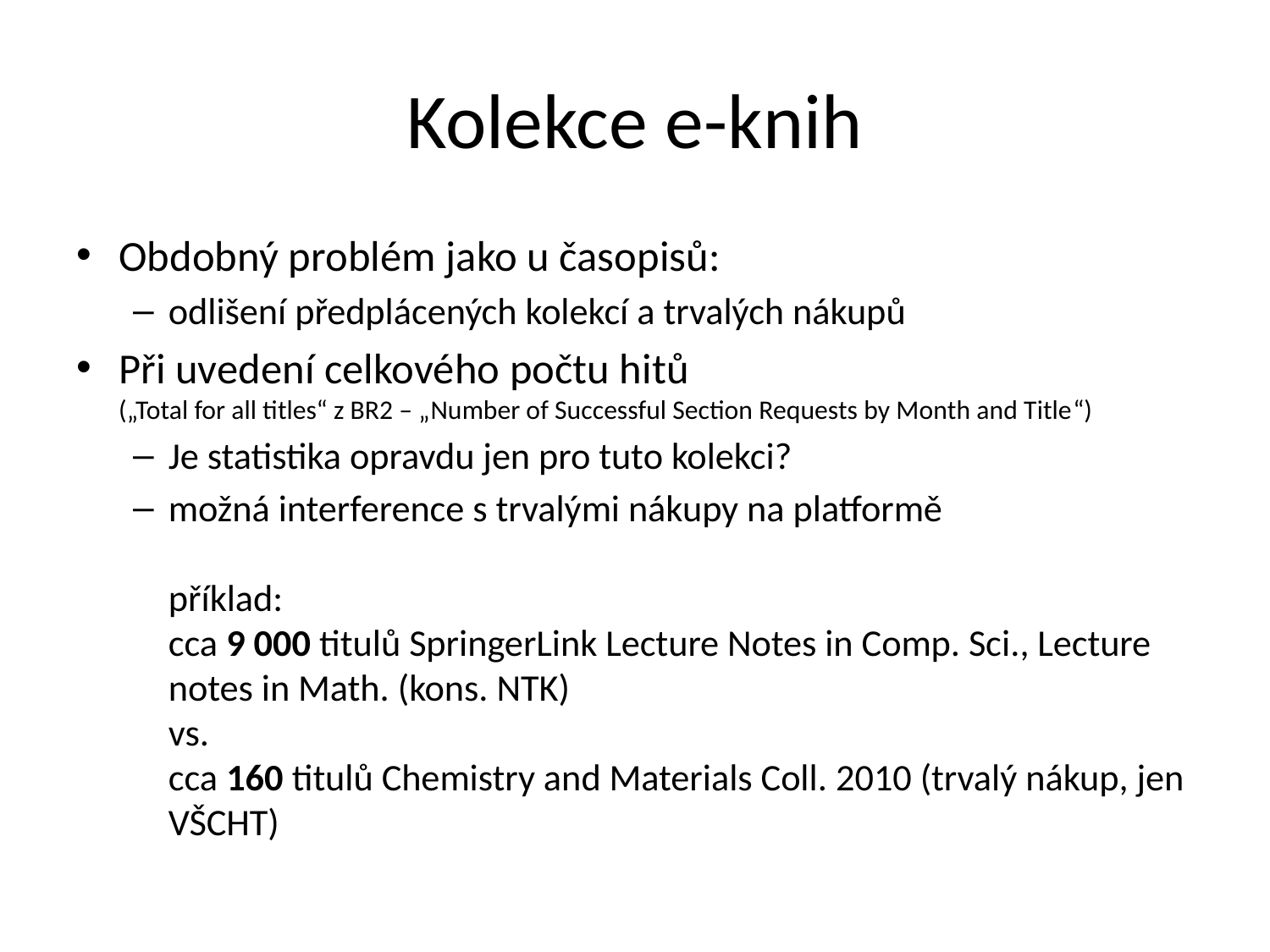

# Kolekce e-knih
Obdobný problém jako u časopisů:
odlišení předplácených kolekcí a trvalých nákupů
Při uvedení celkového počtu hitů
(„Total for all titles“ z BR2 – „Number of Successful Section Requests by Month and Title“)
Je statistika opravdu jen pro tuto kolekci?
možná interference s trvalými nákupy na platformě
příklad:
cca 9 000 titulů SpringerLink Lecture Notes in Comp. Sci., Lecture notes in Math. (kons. NTK)
vs.
cca 160 titulů Chemistry and Materials Coll. 2010 (trvalý nákup, jen VŠCHT)